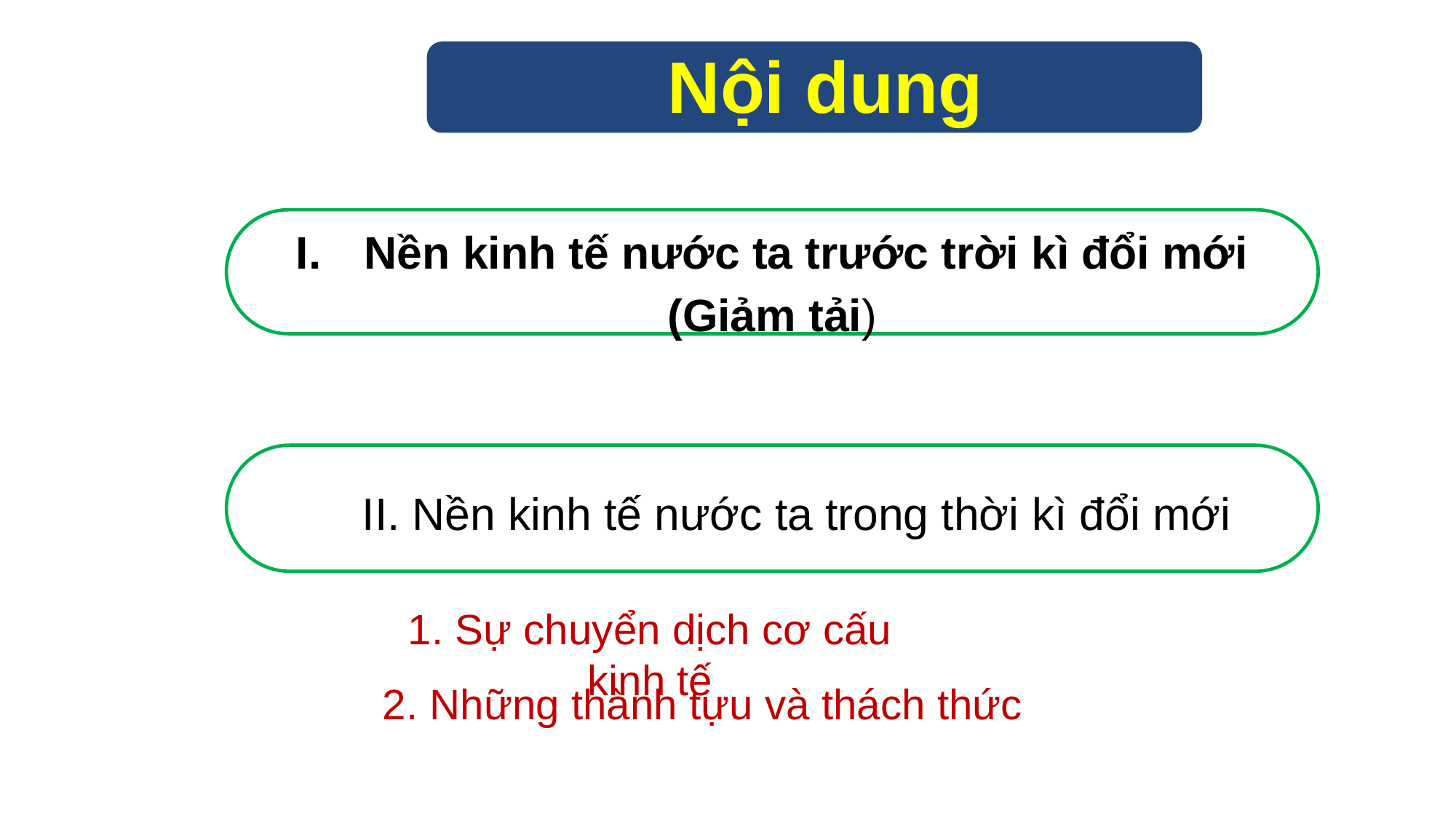

Nội dung

Nền kinh tế nước ta trước trời kì đổi mới
(Giảm tải)

II. Nền kinh tế nước ta trong thời kì đổi mới
1. Sự chuyển dịch cơ cấu kinh tế
2. Những thành tựu và thách thức